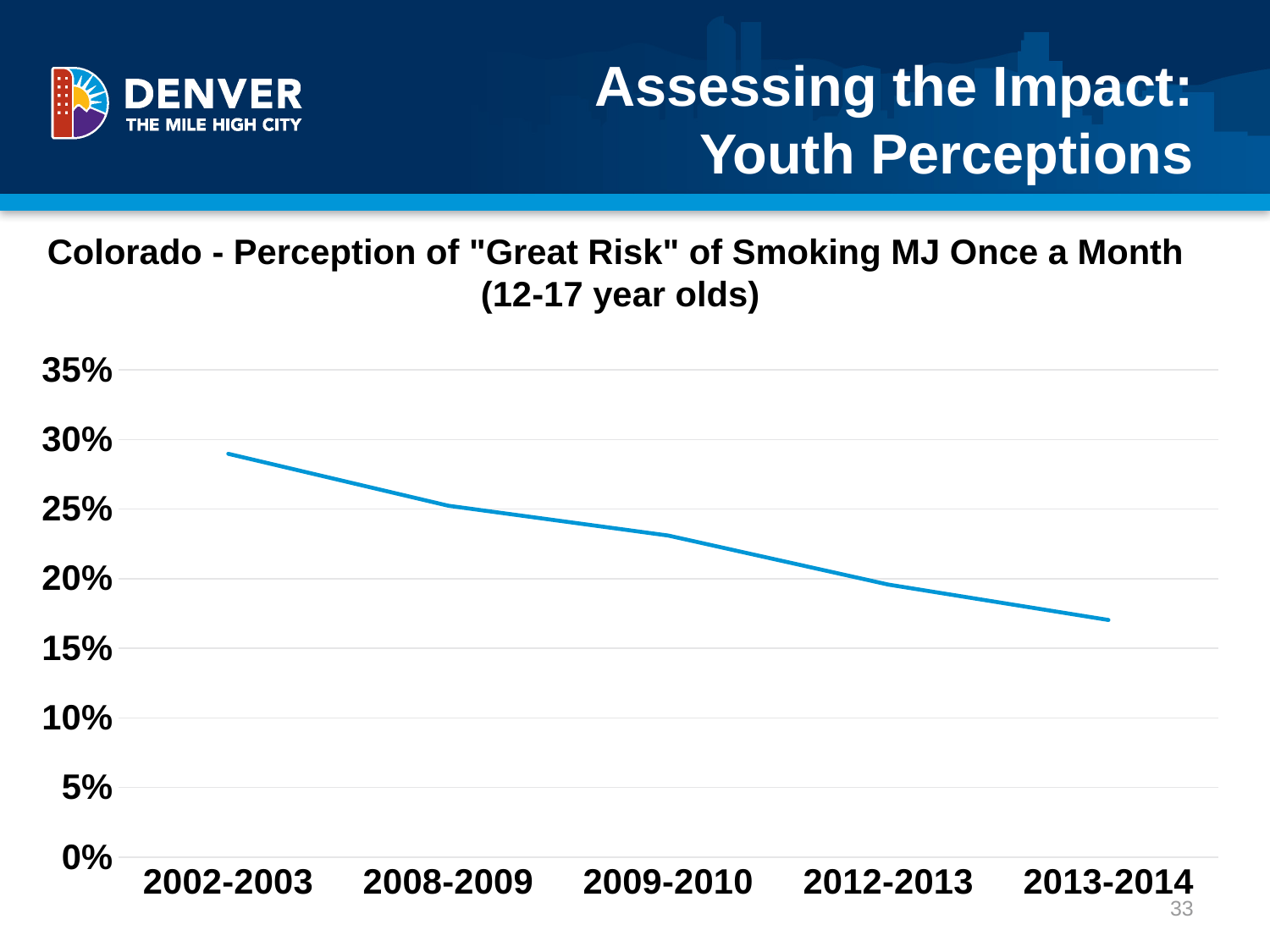

# Assessing the Impact: Youth Perceptions
Colorado - Perception of "Great Risk" of Smoking MJ Once a Month
(12-17 year olds)

### Chart

| Category |  |
|---|---|
| 2002-2003 | 0.2897 |
| 2008-2009 | 0.2524 |
| 2009-2010 | 0.231 |
| 2012-2013 | 0.1958 |
| 2013-2014 | 0.1704 |
33